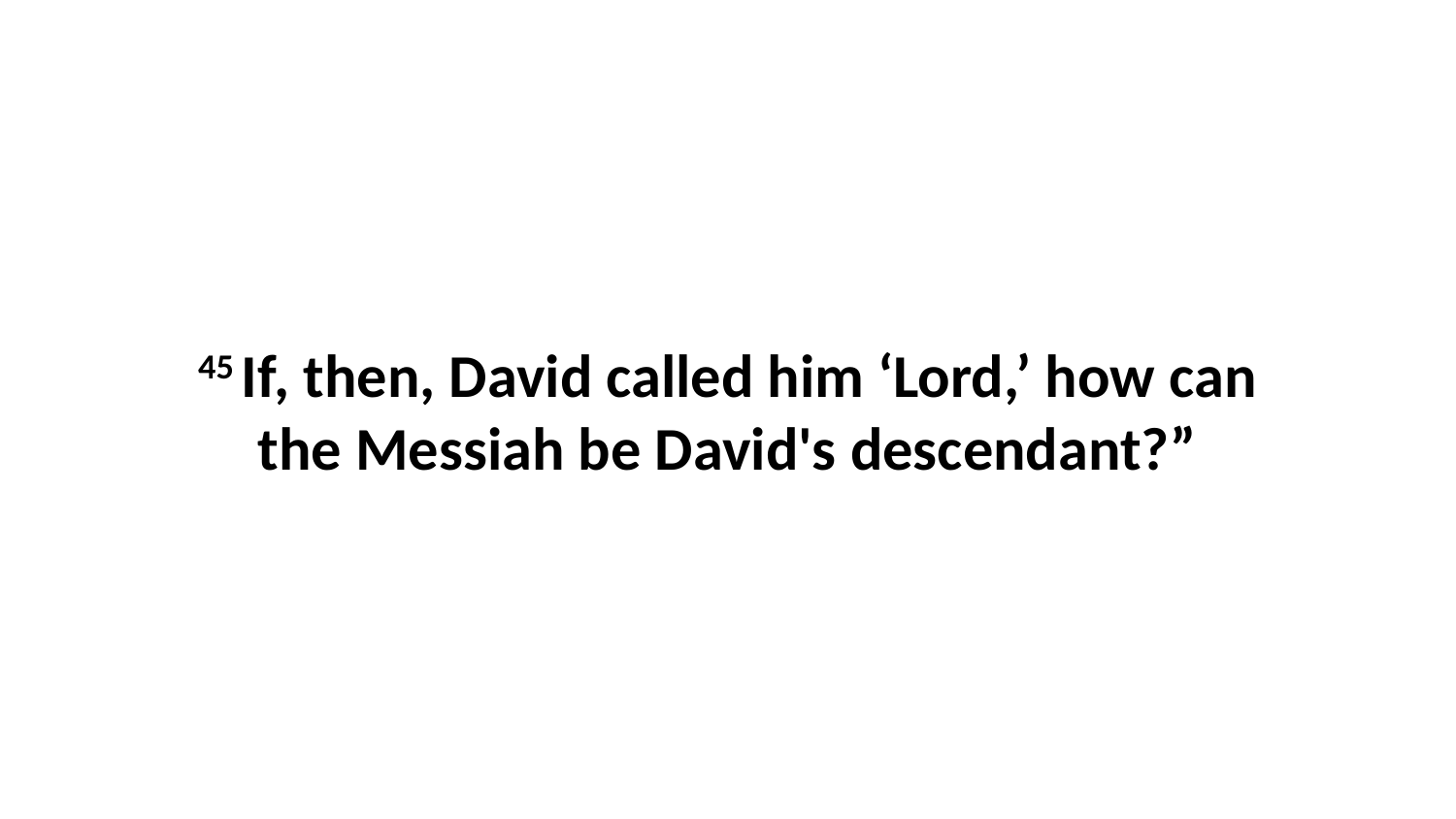

45 If, then, David called him ‘Lord,’ how can the Messiah be David's descendant?”